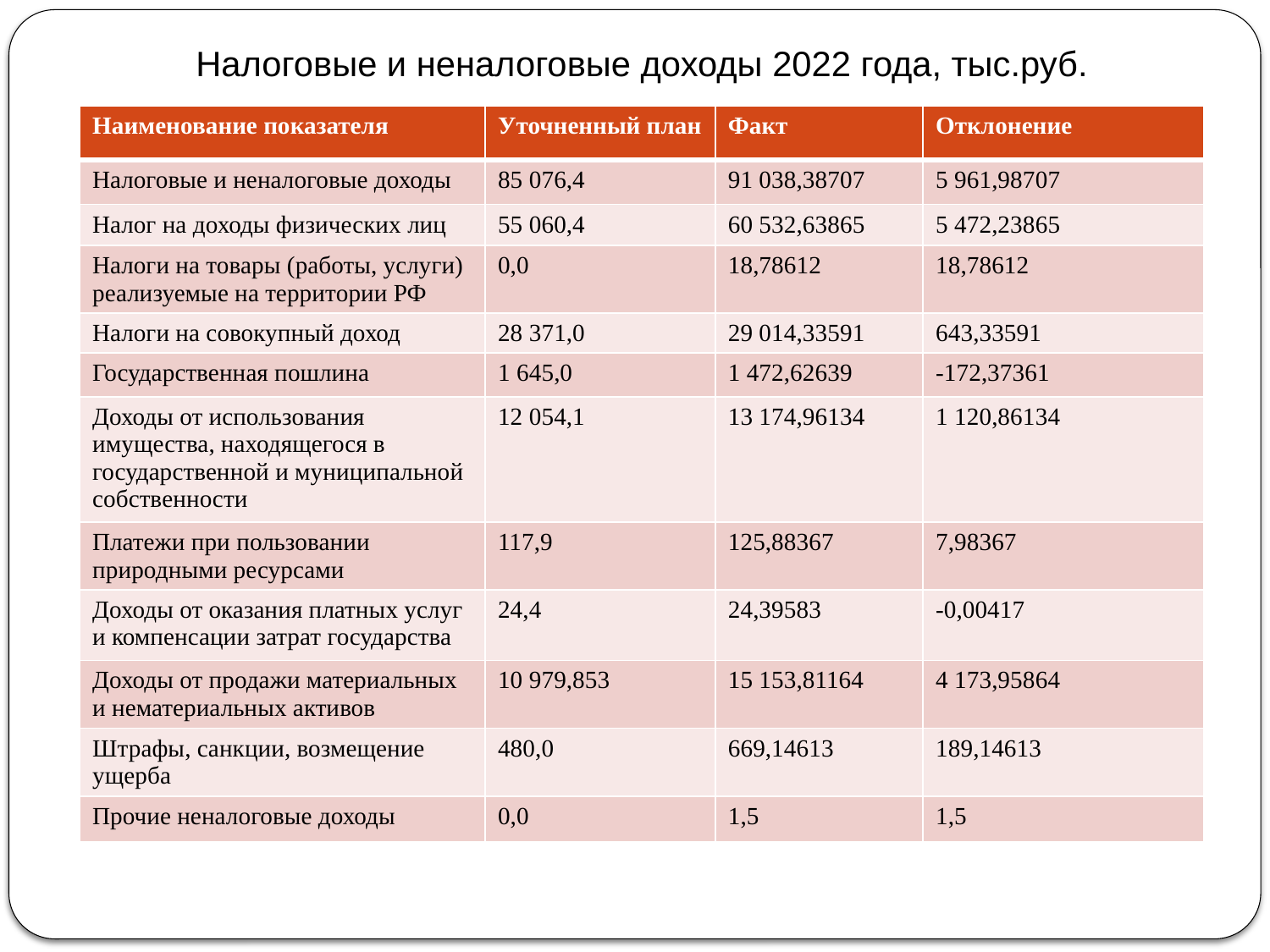

# Налоговые и неналоговые доходы 2022 года, тыс.руб.
| Наименование показателя | Уточненный план | Факт | Отклонение |
| --- | --- | --- | --- |
| Налоговые и неналоговые доходы | 85 076,4 | 91 038,38707 | 5 961,98707 |
| Налог на доходы физических лиц | 55 060,4 | 60 532,63865 | 5 472,23865 |
| Налоги на товары (работы, услуги) реализуемые на территории РФ | 0,0 | 18,78612 | 18,78612 |
| Налоги на совокупный доход | 28 371,0 | 29 014,33591 | 643,33591 |
| Государственная пошлина | 1 645,0 | 1 472,62639 | -172,37361 |
| Доходы от использования имущества, находящегося в государственной и муниципальной собственности | 12 054,1 | 13 174,96134 | 1 120,86134 |
| Платежи при пользовании природными ресурсами | 117,9 | 125,88367 | 7,98367 |
| Доходы от оказания платных услуг и компенсации затрат государства | 24,4 | 24,39583 | -0,00417 |
| Доходы от продажи материальных и нематериальных активов | 10 979,853 | 15 153,81164 | 4 173,95864 |
| Штрафы, санкции, возмещение ущерба | 480,0 | 669,14613 | 189,14613 |
| Прочие неналоговые доходы | 0,0 | 1,5 | 1,5 |